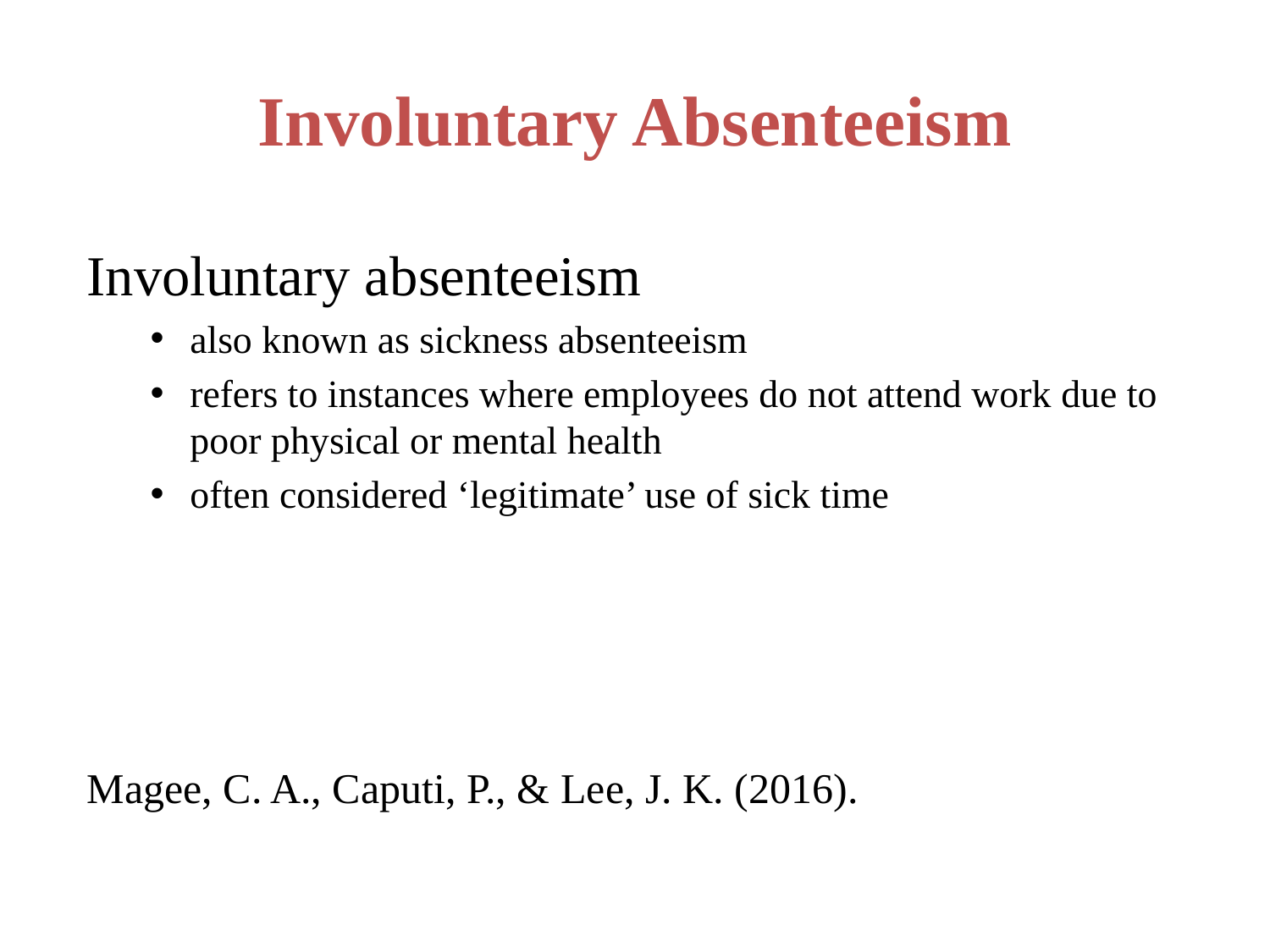

# Involuntary Absenteeism
Involuntary absenteeism
also known as sickness absenteeism
refers to instances where employees do not attend work due to poor physical or mental health
often considered ‘legitimate’ use of sick time

Magee, C. A., Caputi, P., & Lee, J. K. (2016).